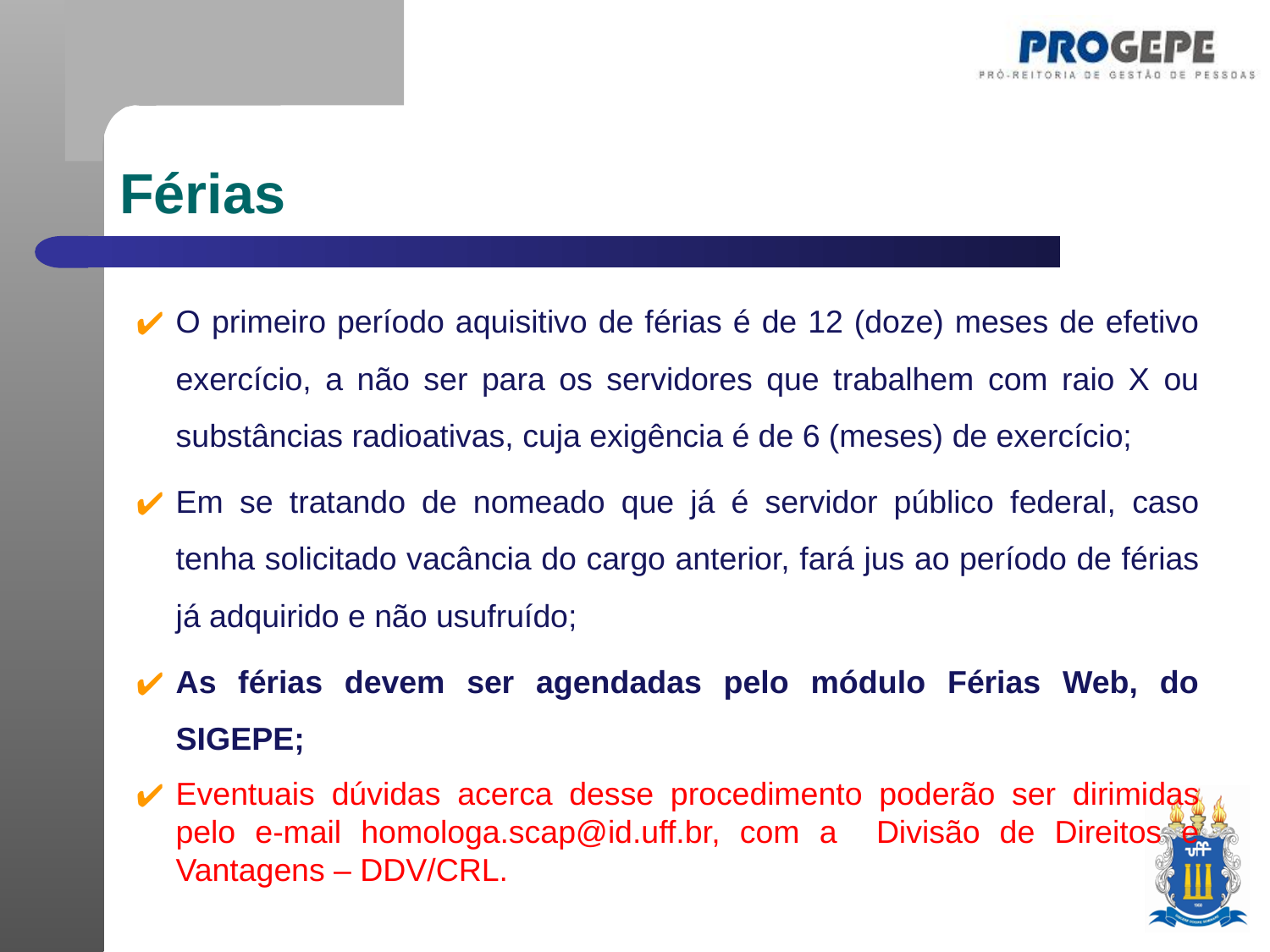

Férias
O primeiro período aquisitivo de férias é de 12 (doze) meses de efetivo exercício, a não ser para os servidores que trabalhem com raio X ou substâncias radioativas, cuja exigência é de 6 (meses) de exercício;
Em se tratando de nomeado que já é servidor público federal, caso tenha solicitado vacância do cargo anterior, fará jus ao período de férias já adquirido e não usufruído;
As férias devem ser agendadas pelo módulo Férias Web, do SIGEPE;

Eventuais dúvidas acerca desse procedimento poderão ser dirimidas pelo e-mail homologa.scap@id.uff.br, com a  Divisão de Direitos e Vantagens – DDV/CRL.